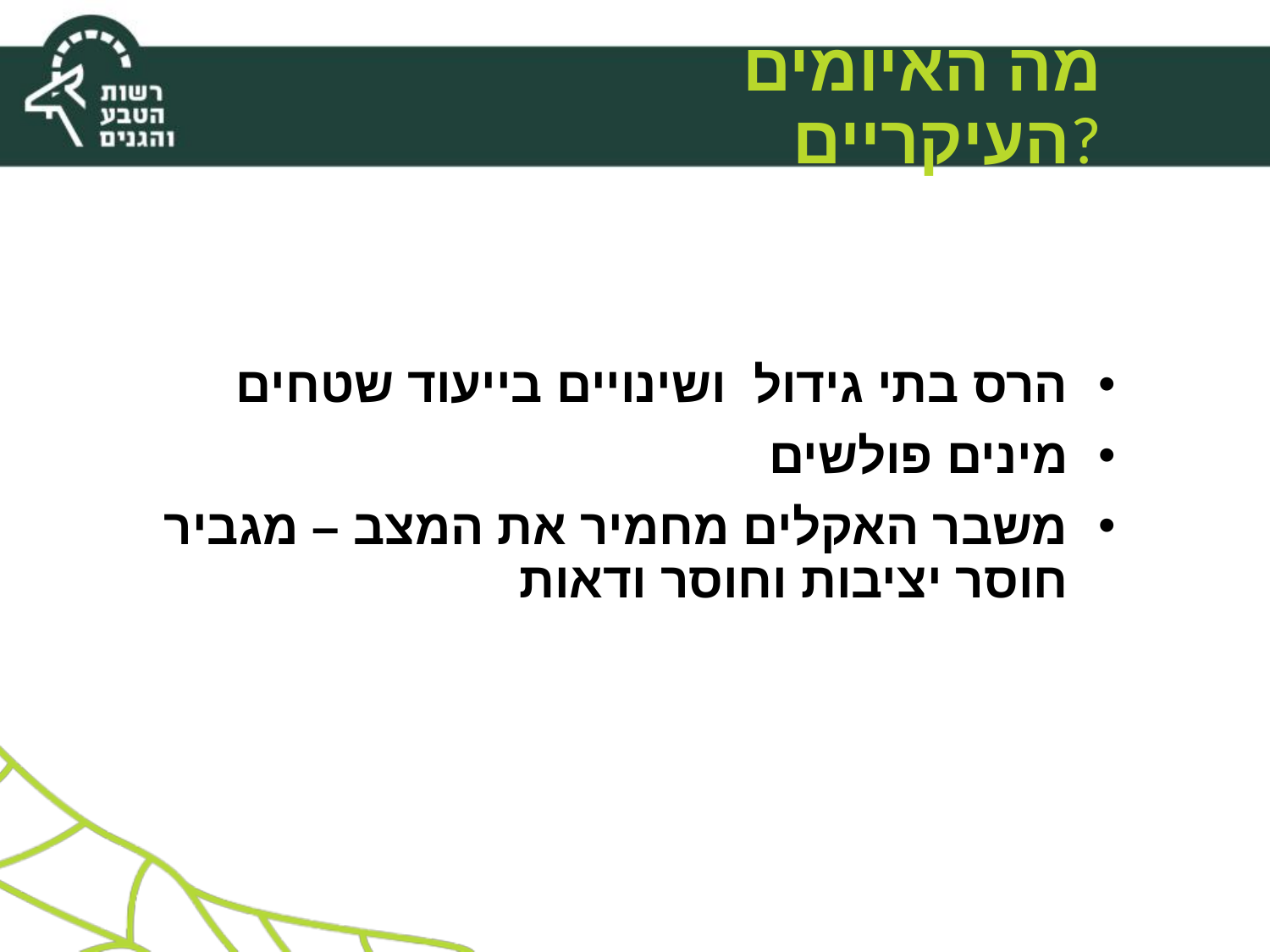

# מה האיומים העיקריים?
הרס בתי גידול  ושינויים בייעוד שטחים
מינים פולשים
משבר האקלים מחמיר את המצב – מגביר חוסר יציבות וחוסר ודאות